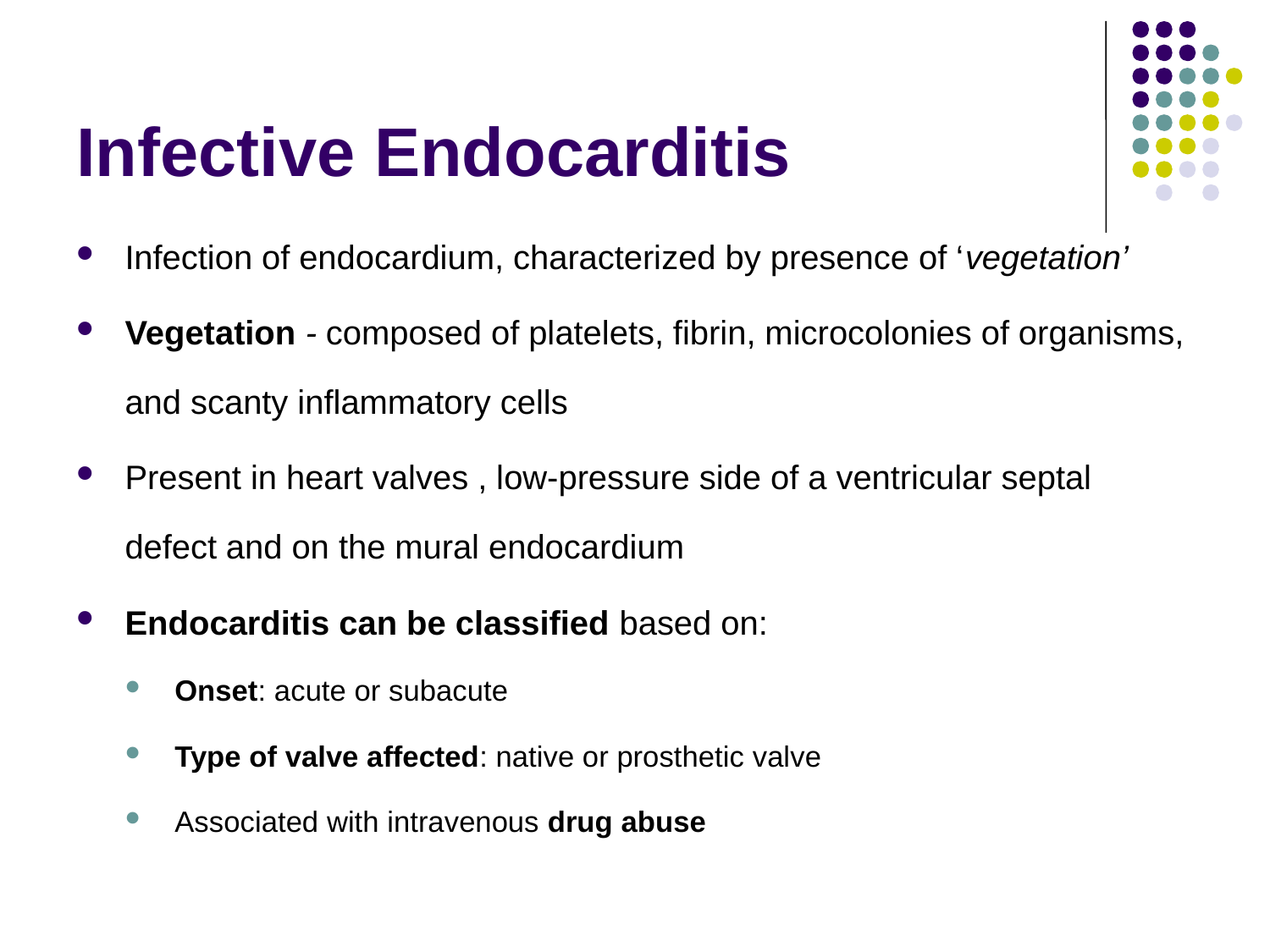

# Infective Endocarditis
Infection of endocardium, characterized by presence of ‘vegetation’
Vegetation - composed of platelets, fibrin, microcolonies of organisms, and scanty inflammatory cells
Present in heart valves , low-pressure side of a ventricular septal defect and on the mural endocardium
Endocarditis can be classified based on:
Onset: acute or subacute
Type of valve affected: native or prosthetic valve
Associated with intravenous drug abuse